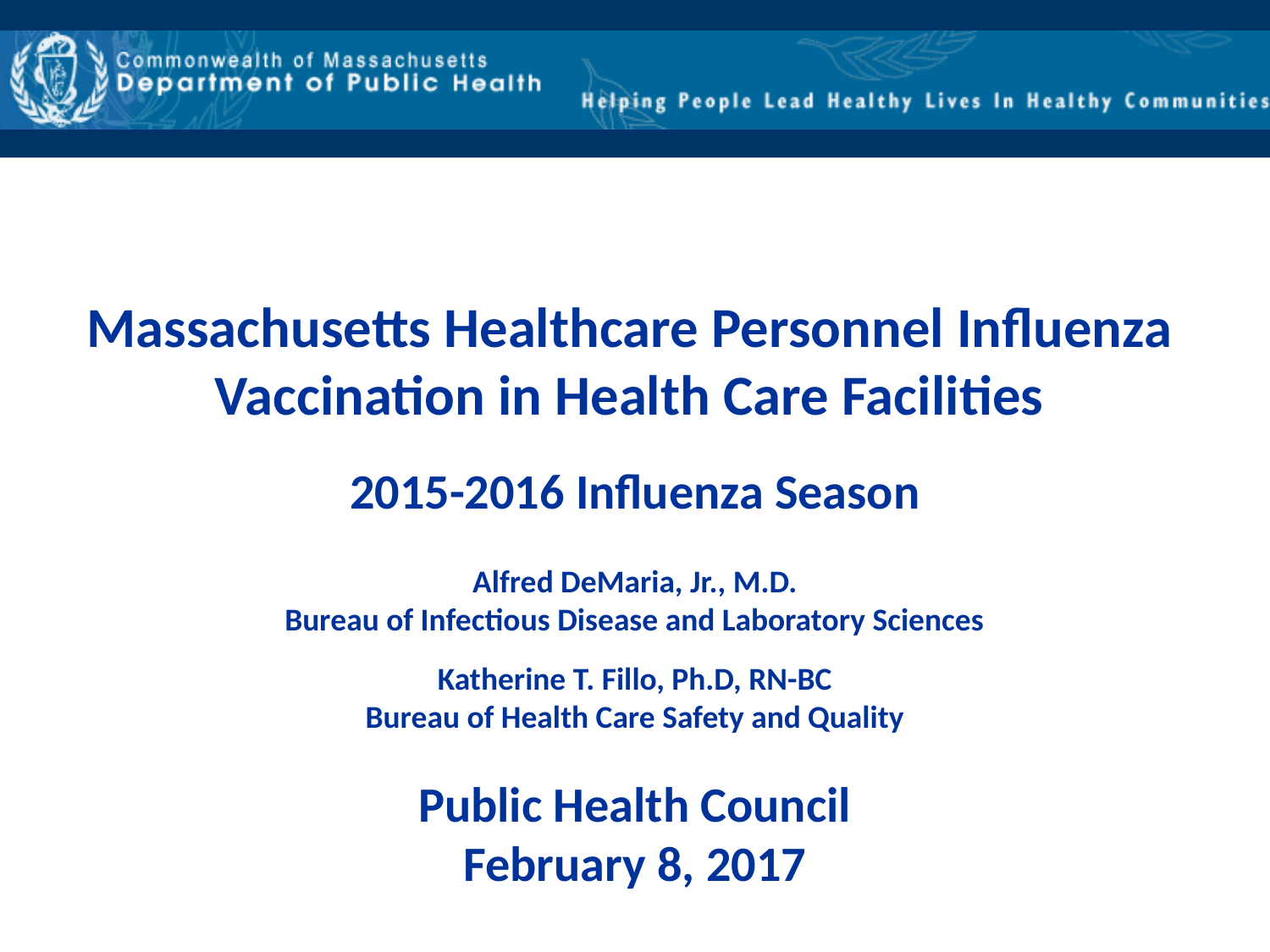

Massachusetts Healthcare Personnel Influenza Vaccination in Health Care Facilities
2015-2016 Influenza Season

Alfred DeMaria, Jr., M.D.
Bureau of Infectious Disease and Laboratory Sciences

Katherine T. Fillo, Ph.D, RN-BC
Bureau of Health Care Safety and Quality

Public Health Council
February 8, 2017